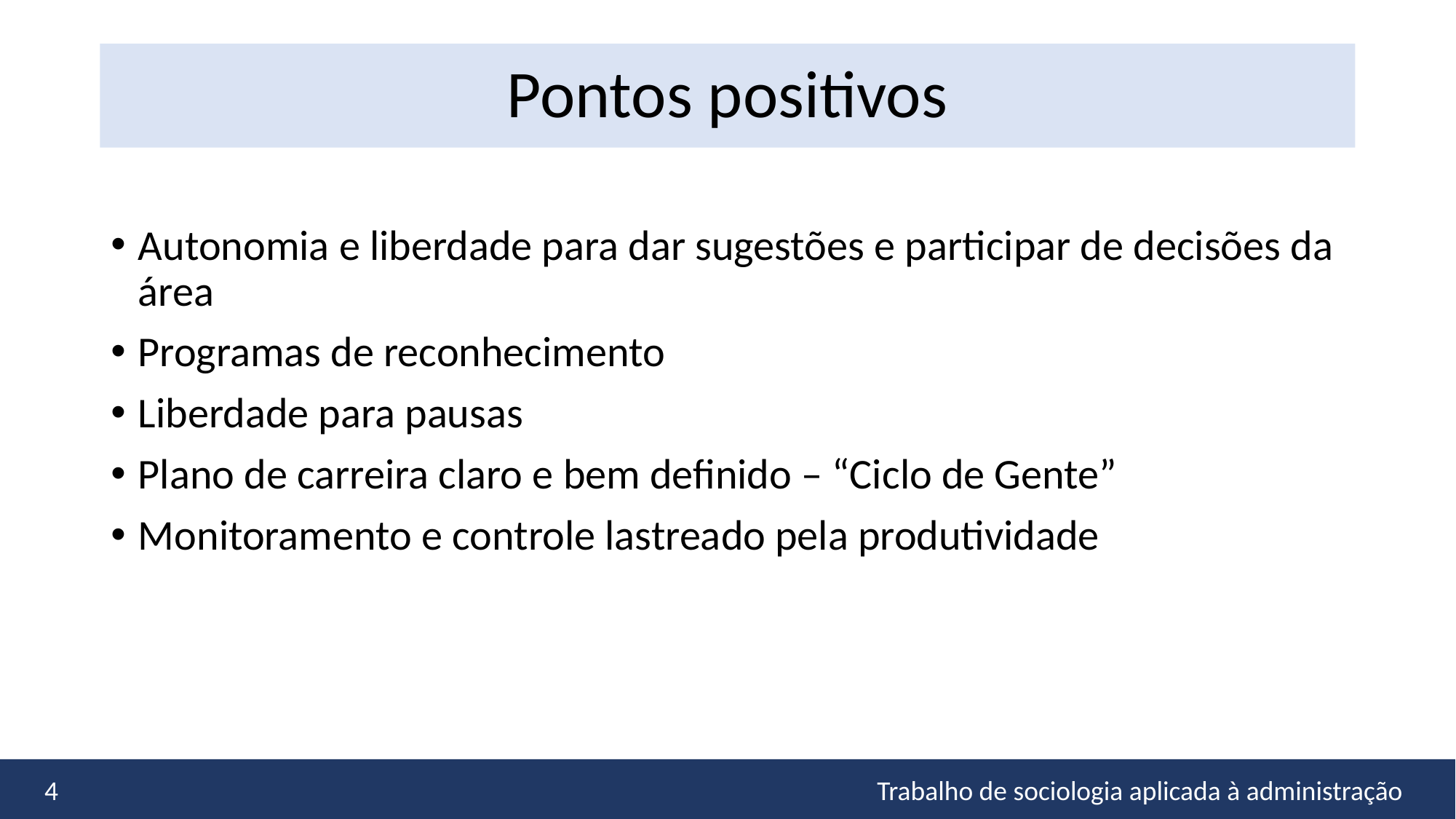

Pontos positivos
Autonomia e liberdade para dar sugestões e participar de decisões da área
Programas de reconhecimento
Liberdade para pausas
Plano de carreira claro e bem definido – “Ciclo de Gente”
Monitoramento e controle lastreado pela produtividade

4
Trabalho de sociologia aplicada à administração